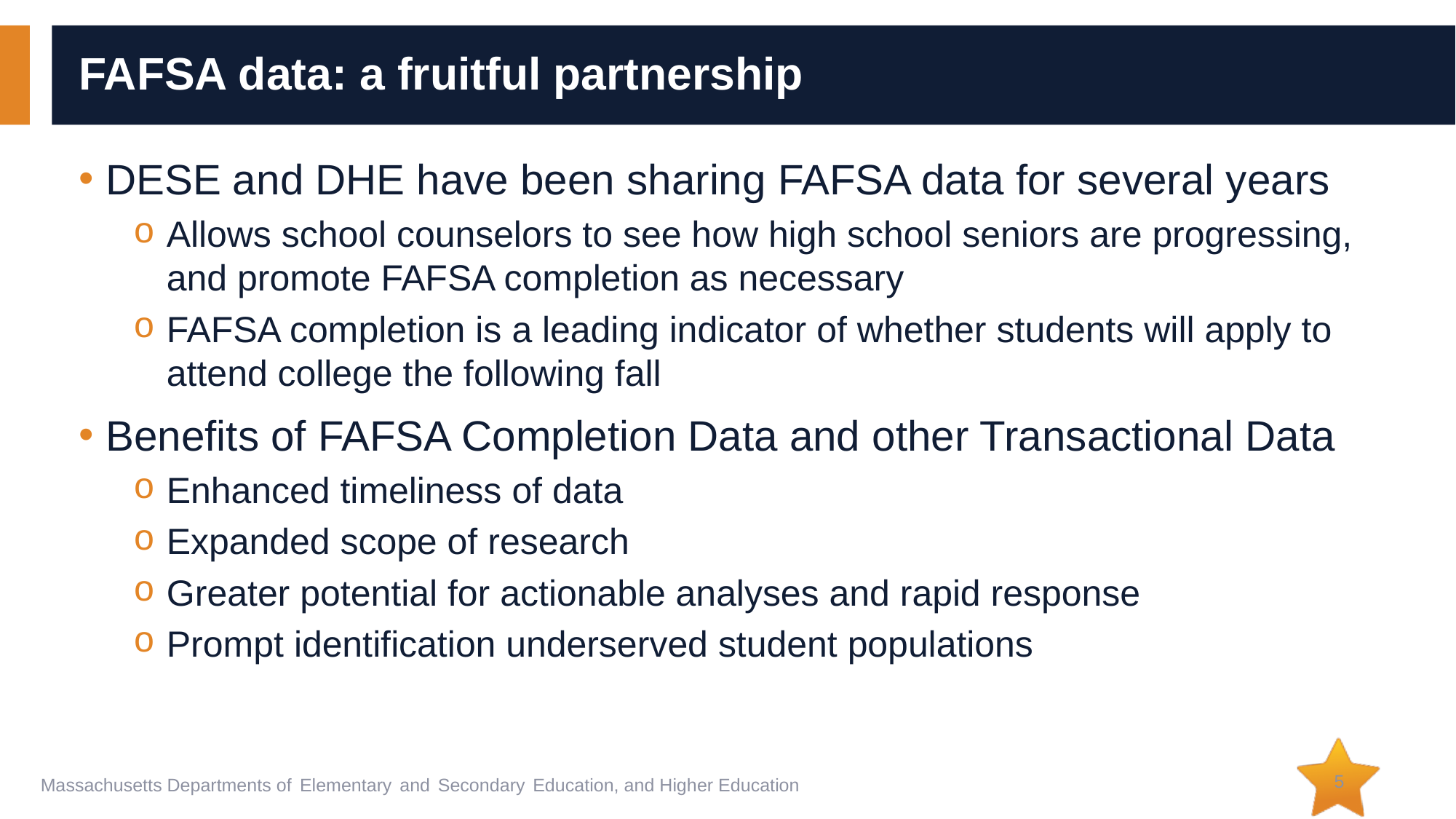

# FAFSA data: a fruitful partnership
DESE and DHE have been sharing FAFSA data for several years
Allows school counselors to see how high school seniors are progressing, and promote FAFSA completion as necessary
FAFSA completion is a leading indicator of whether students will apply to attend college the following fall
Benefits of FAFSA Completion Data and other Transactional Data
Enhanced timeliness of data
Expanded scope of research
Greater potential for actionable analyses and rapid response
Prompt identification underserved student populations

5